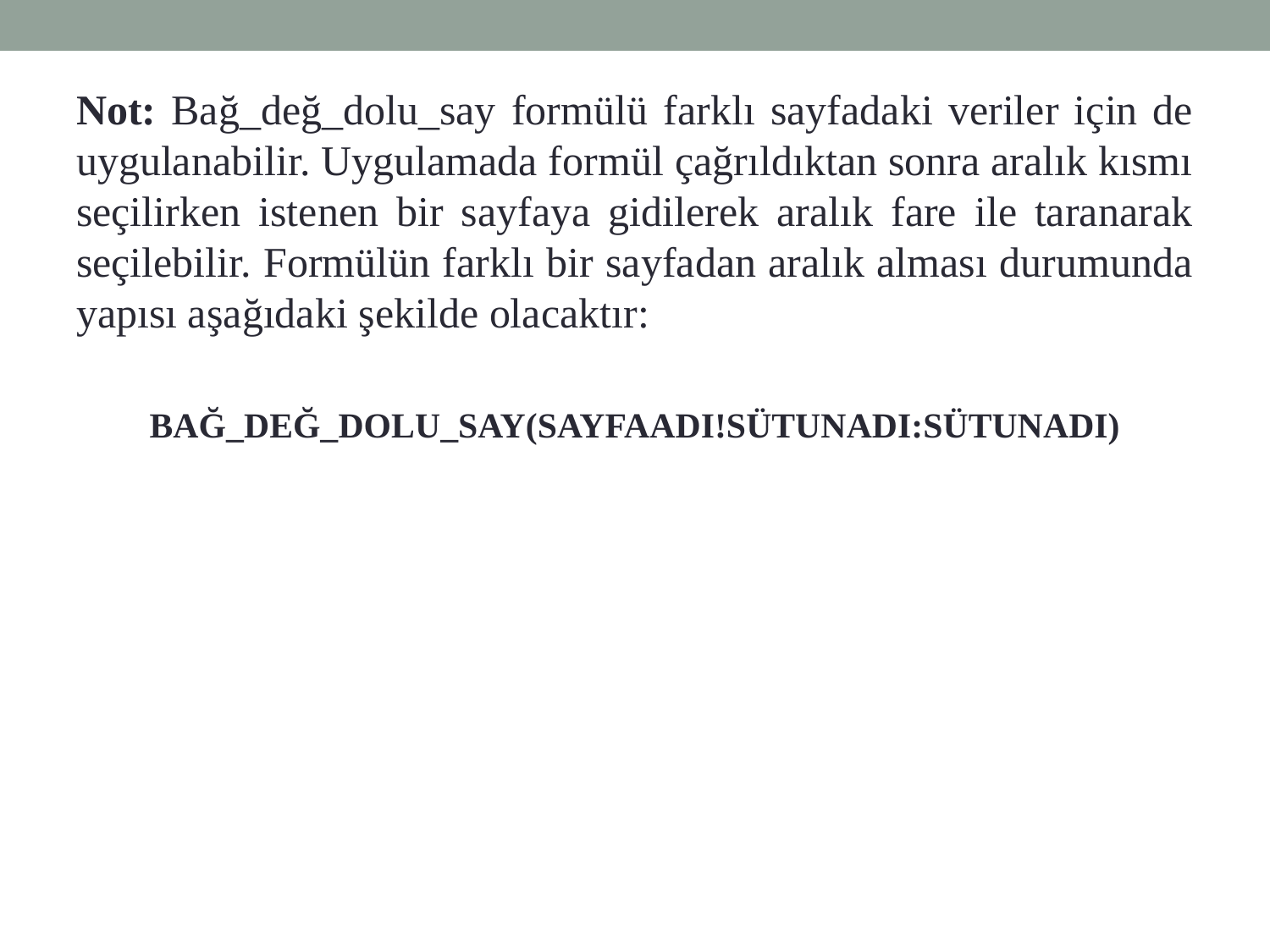

Not: Bağ_değ_dolu_say formülü farklı sayfadaki veriler için de uygulanabilir. Uygulamada formül çağrıldıktan sonra aralık kısmı seçilirken istenen bir sayfaya gidilerek aralık fare ile taranarak seçilebilir. Formülün farklı bir sayfadan aralık alması durumunda yapısı aşağıdaki şekilde olacaktır:

BAĞ_DEĞ_DOLU_SAY(SAYFAADI!SÜTUNADI:SÜTUNADI)